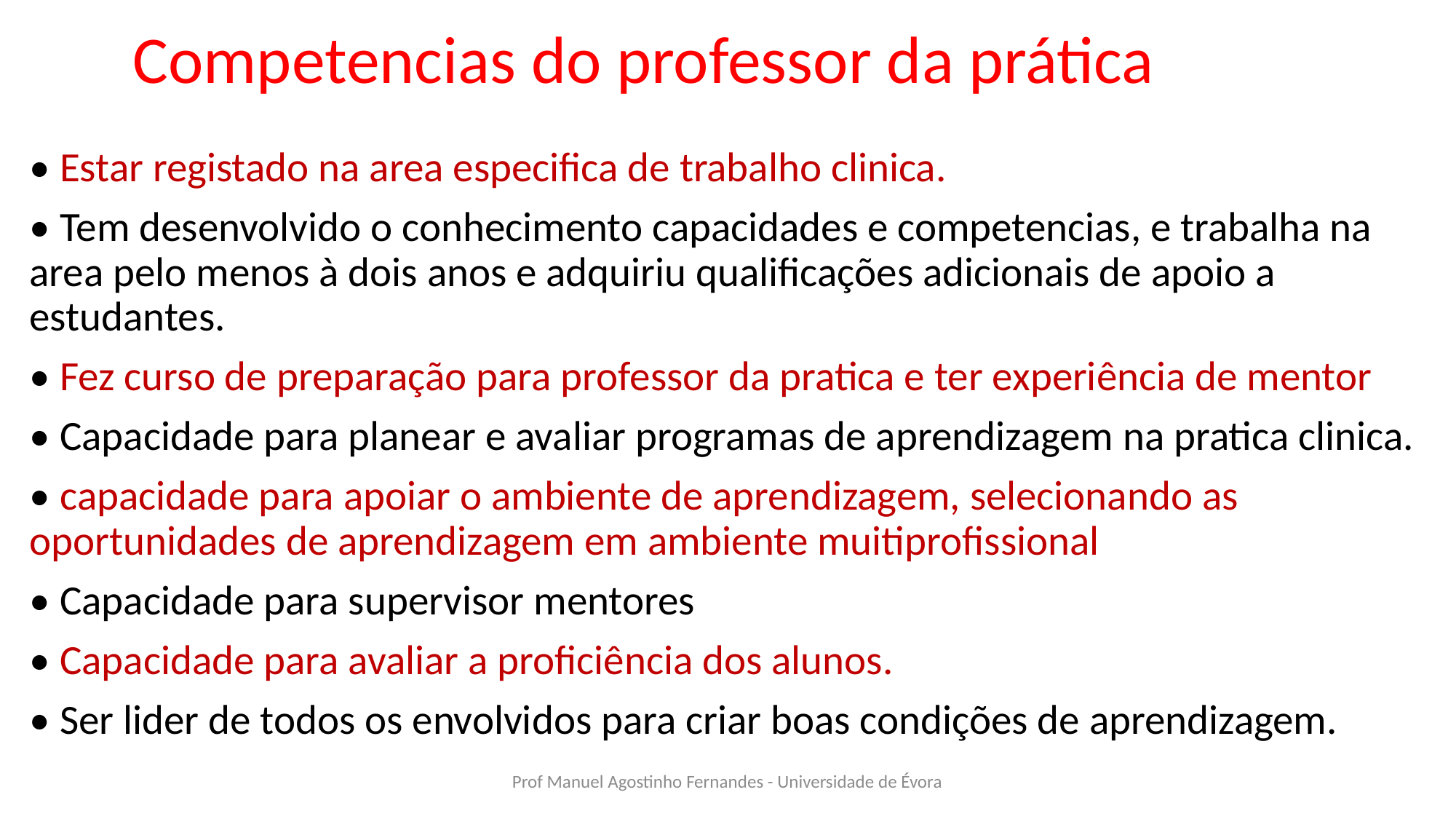

# Competencias do professor da prática
• Estar registado na area especifica de trabalho clinica.
• Tem desenvolvido o conhecimento capacidades e competencias, e trabalha na area pelo menos à dois anos e adquiriu qualificações adicionais de apoio a estudantes.
• Fez curso de preparação para professor da pratica e ter experiência de mentor
• Capacidade para planear e avaliar programas de aprendizagem na pratica clinica.
• capacidade para apoiar o ambiente de aprendizagem, selecionando as oportunidades de aprendizagem em ambiente muitiprofissional
• Capacidade para supervisor mentores
• Capacidade para avaliar a proficiência dos alunos.
• Ser lider de todos os envolvidos para criar boas condições de aprendizagem.
Prof Manuel Agostinho Fernandes - Universidade de Évora